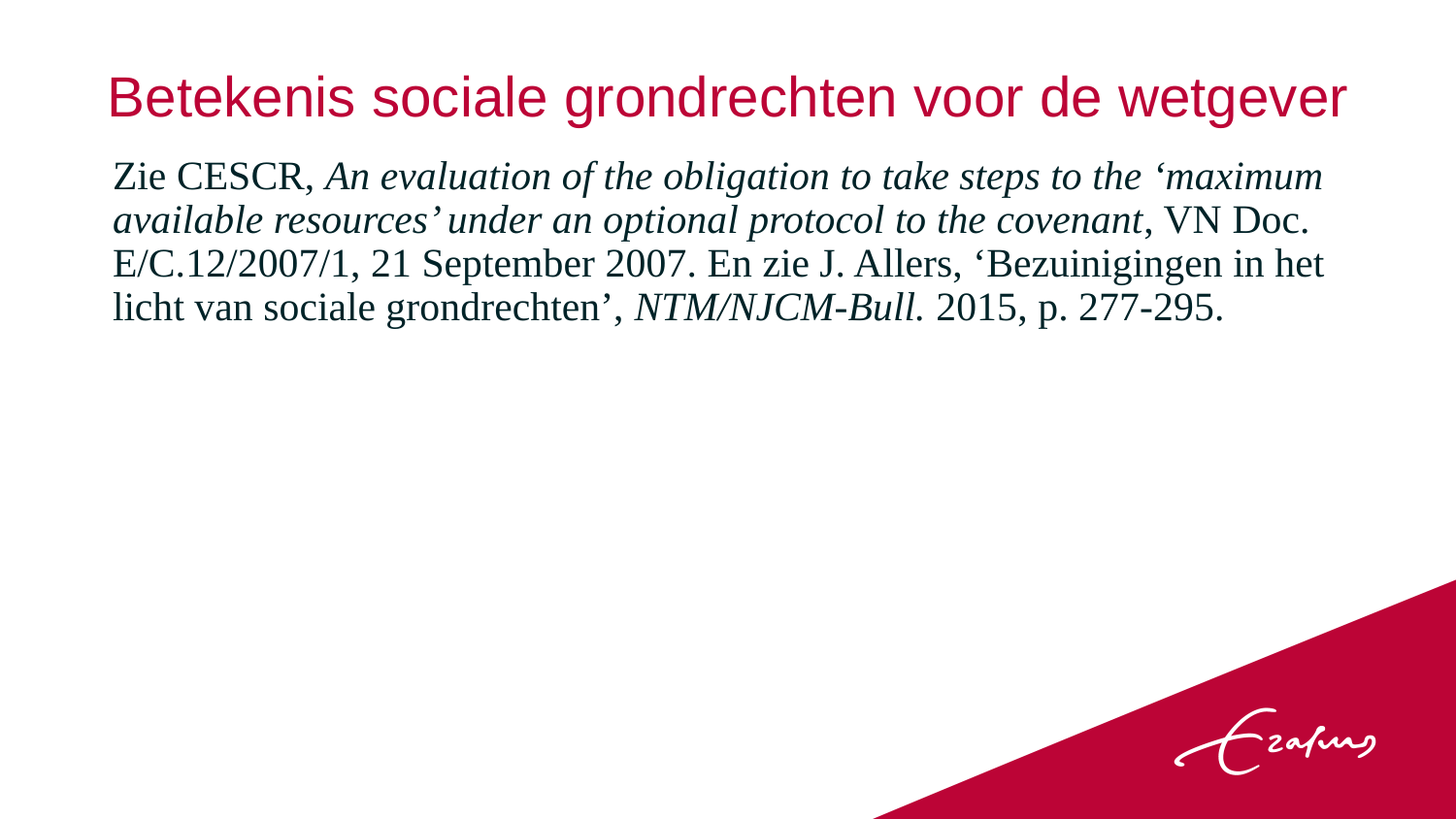

# Betekenis sociale grondrechten voor de wetgever
Zie CESCR, An evaluation of the obligation to take steps to the ‘maximum available resources’ under an optional protocol to the covenant, VN Doc. E/C.12/2007/1, 21 September 2007. En zie J. Allers, ‘Bezuinigingen in het licht van sociale grondrechten’, NTM/NJCM-Bull. 2015, p. 277-295.